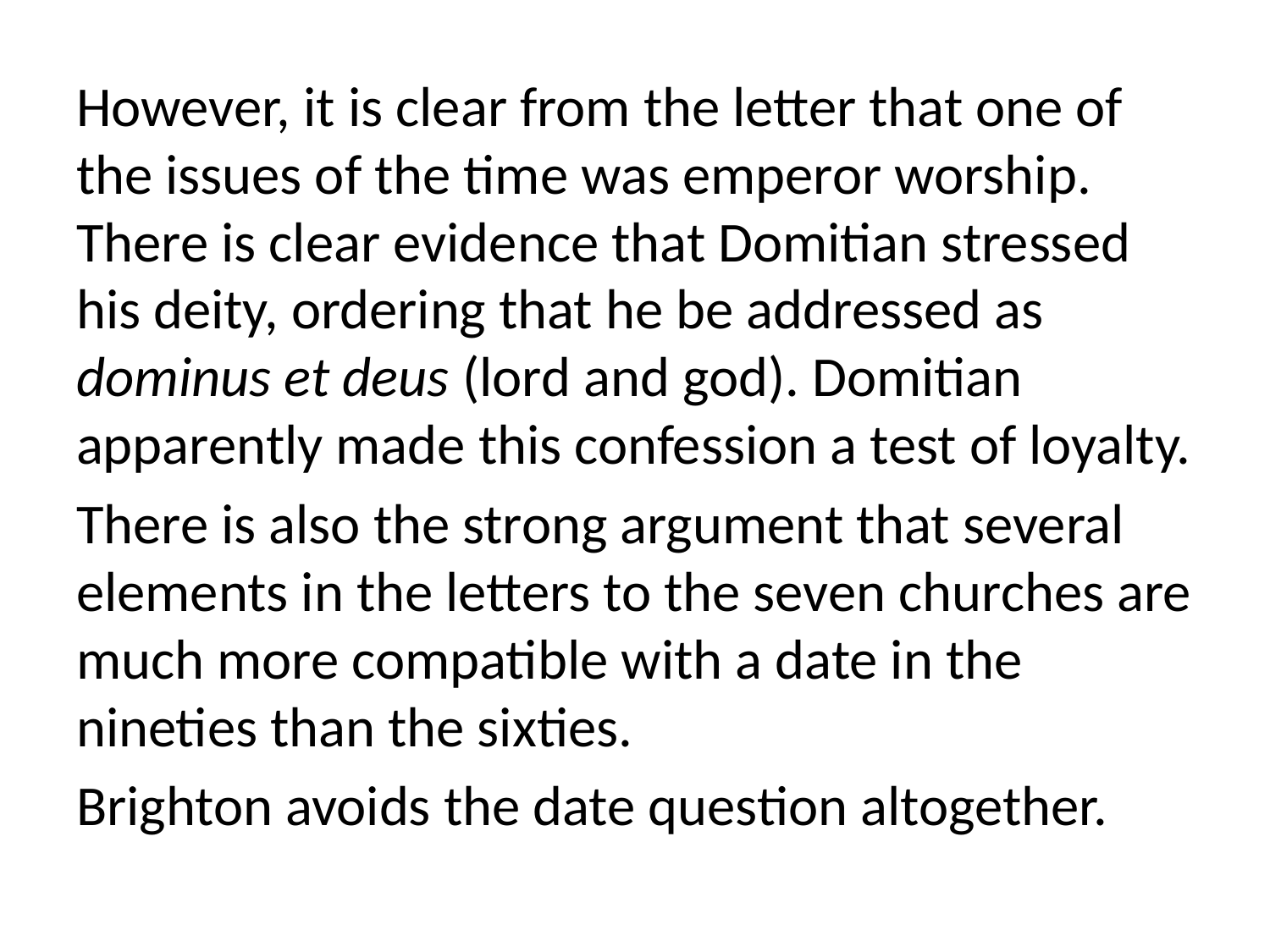

However, it is clear from the letter that one of the issues of the time was emperor worship.  There is clear evidence that Domitian stressed his deity, ordering that he be addressed as dominus et deus (lord and god). Domitian apparently made this confession a test of loyalty.
There is also the strong argument that several elements in the letters to the seven churches are much more compatible with a date in the nineties than the sixties.
Brighton avoids the date question altogether.